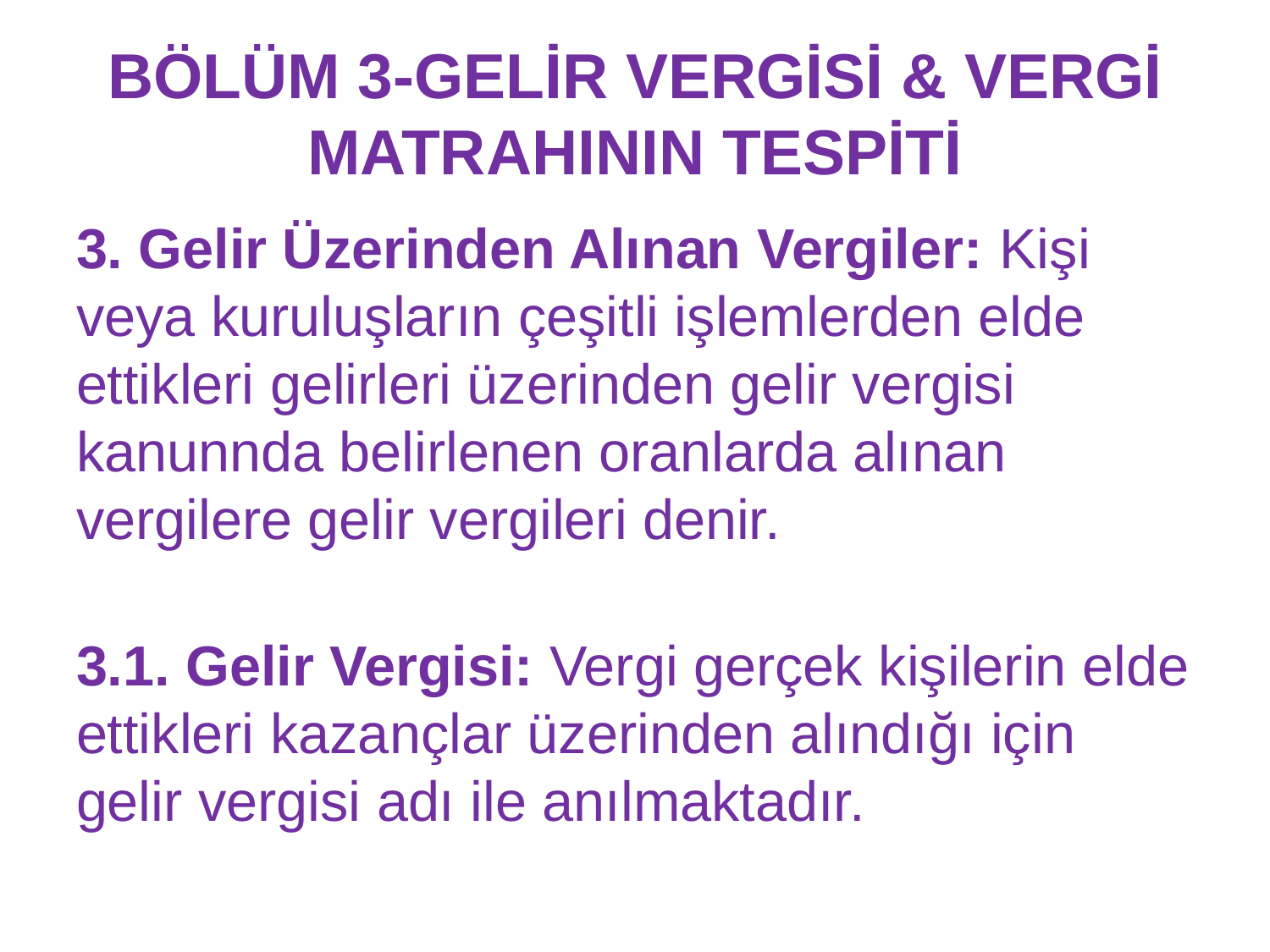

# BÖLÜM 3-GELİR VERGİSİ & VERGİ MATRAHININ TESPİTİ
3. Gelir Üzerinden Alınan Vergiler: Kişi veya kuruluşların çeşitli işlemlerden elde ettikleri gelirleri üzerinden gelir vergisi kanunnda belirlenen oranlarda alınan vergilere gelir vergileri denir.
3.1. Gelir Vergisi: Vergi gerçek kişilerin elde ettikleri kazançlar üzerinden alındığı için gelir vergisi adı ile anılmaktadır.